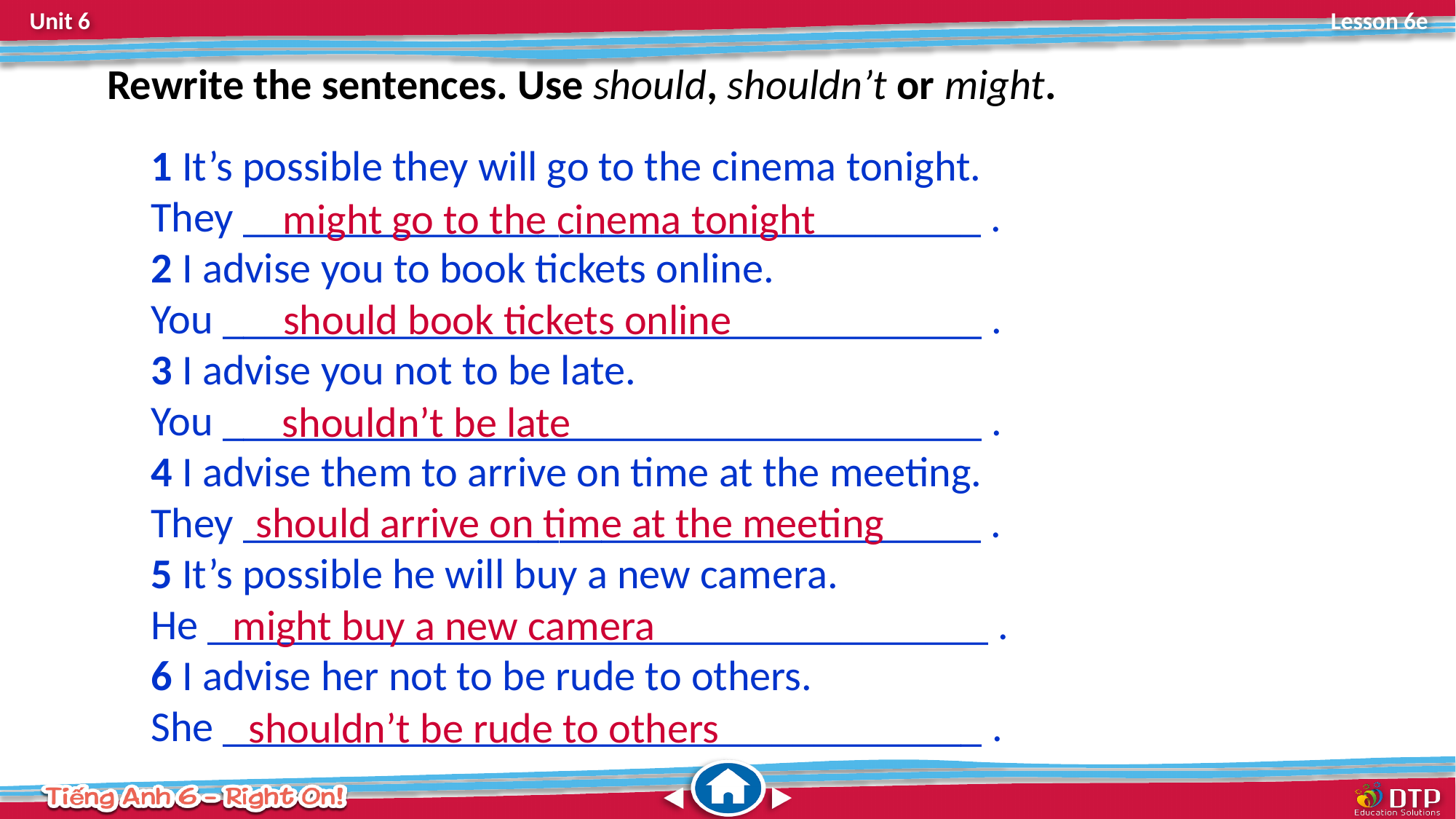

Rewrite the sentences. Use should, shouldn’t or might.
1 It’s possible they will go to the cinema tonight.
They ___________________________________ .
2 I advise you to book tickets online.
You ____________________________________ .
3 I advise you not to be late.
You ____________________________________ .
4 I advise them to arrive on time at the meeting.
They ___________________________________ .
5 It’s possible he will buy a new camera.
He _____________________________________ .
6 I advise her not to be rude to others.
She ____________________________________ .
might go to the cinema tonight
should book tickets online
shouldn’t be late
should arrive on time at the meeting
might buy a new camera
shouldn’t be rude to others